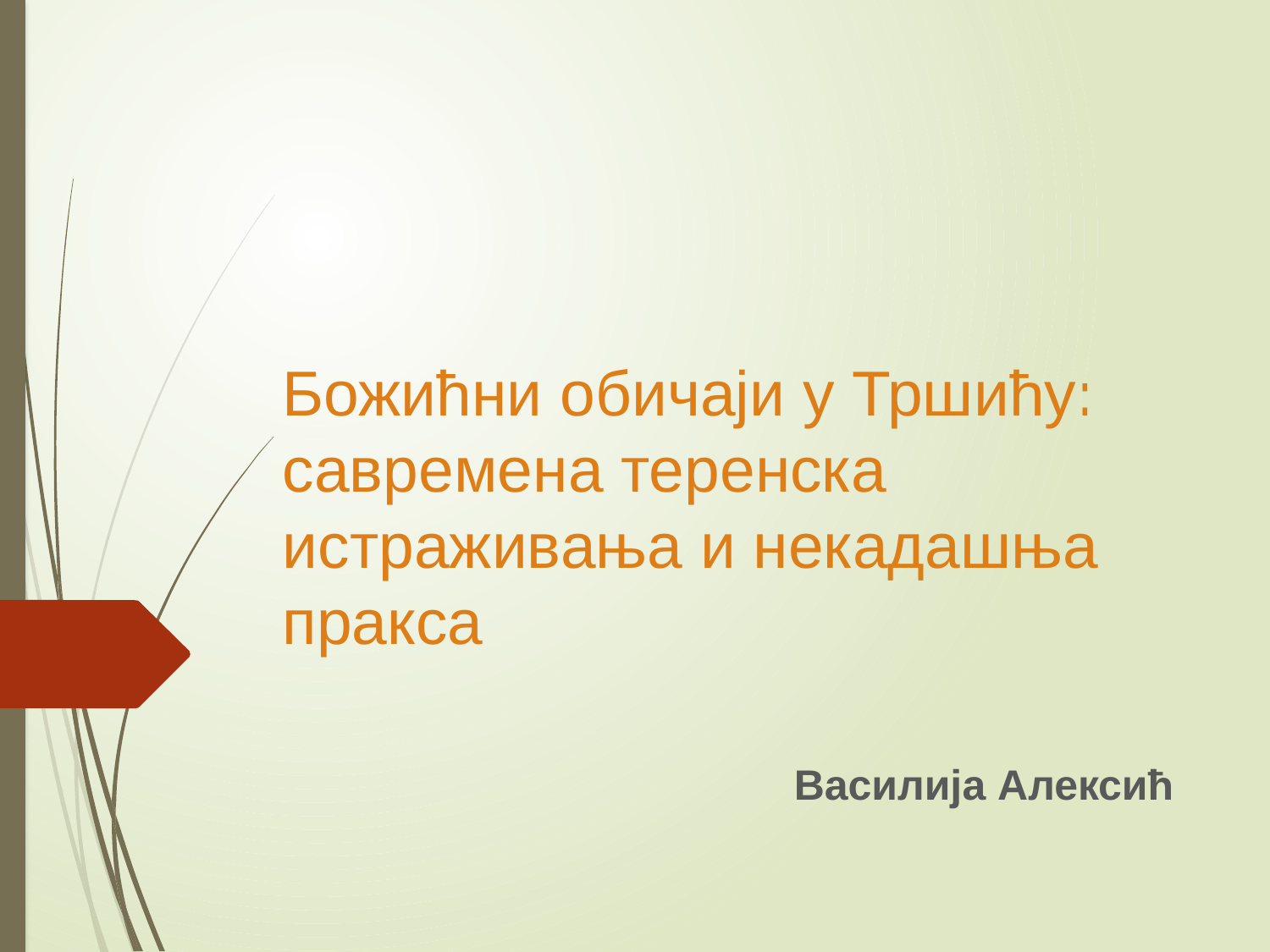

# Божићни обичаји у Тршићу: савремена теренска истраживања и некадашња пракса
Василија Алексић